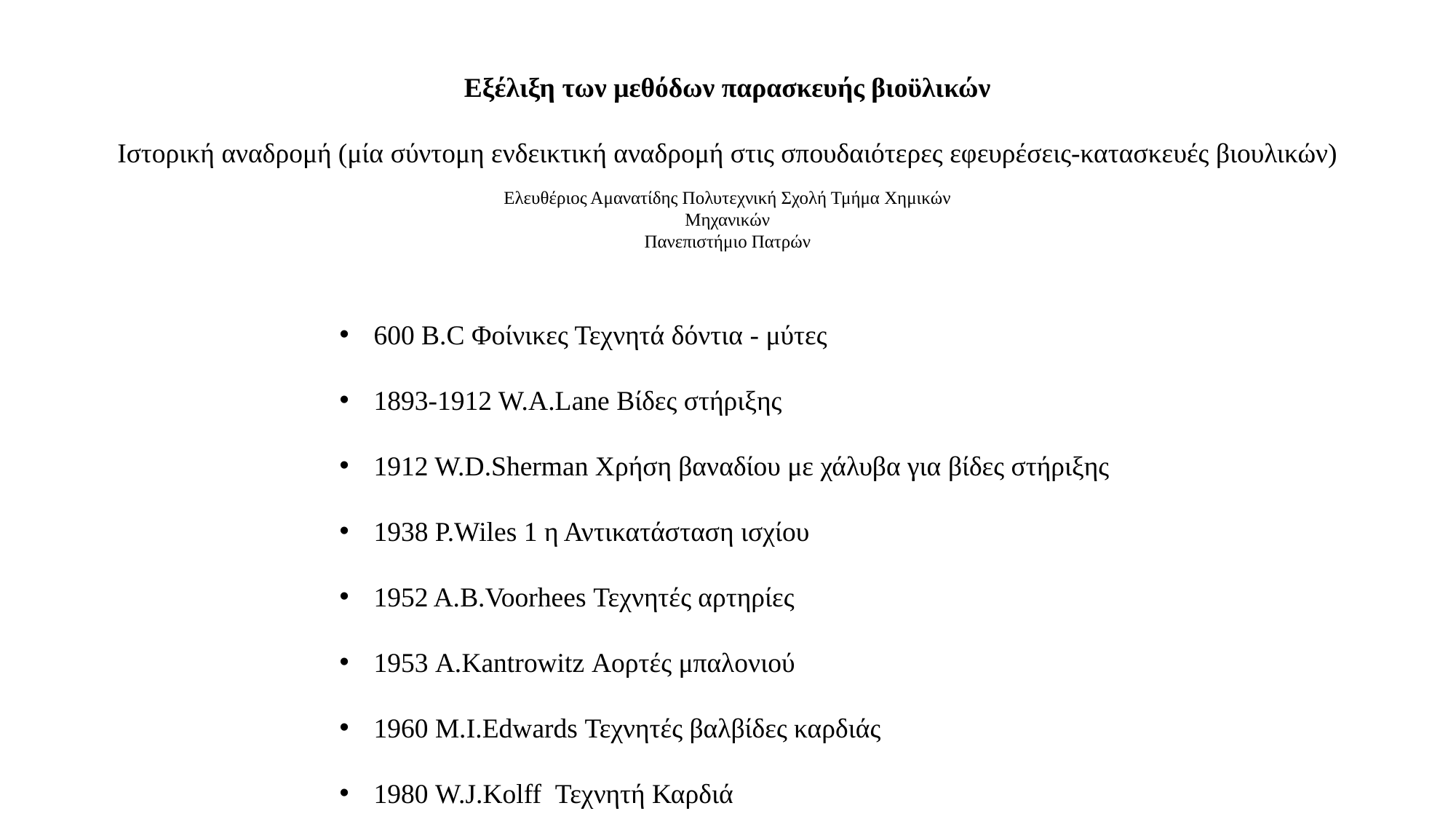

Εξέλιξη των μεθόδων παρασκευής βιοϋλικών

Ιστορική αναδρομή (μία σύντομη ενδεικτική αναδρομή στις σπουδαιότερες εφευρέσεις-κατασκευές βιουλικών)
Ελευθέριος Αμανατίδης Πολυτεχνική Σχολή Τμήμα Χημικών Μηχανικών
Πανεπιστήμιο Πατρών
600 B.C Φοίνικες Τεχνητά δόντια - μύτες

1893-1912 W.A.Lane Βίδες στήριξης

1912 W.D.Sherman Χρήση βαναδίου με χάλυβα για βίδες στήριξης

1938 P.Wiles 1 η Αντικατάσταση ισχίου

1952 A.B.Voorhees Τεχνητές αρτηρίες

1953 A.Kantrowitz Αορτές μπαλονιού

1960 M.I.Edwards Τεχνητές βαλβίδες καρδιάς

1980 W.J.Kolff  Τεχνητή Καρδιά